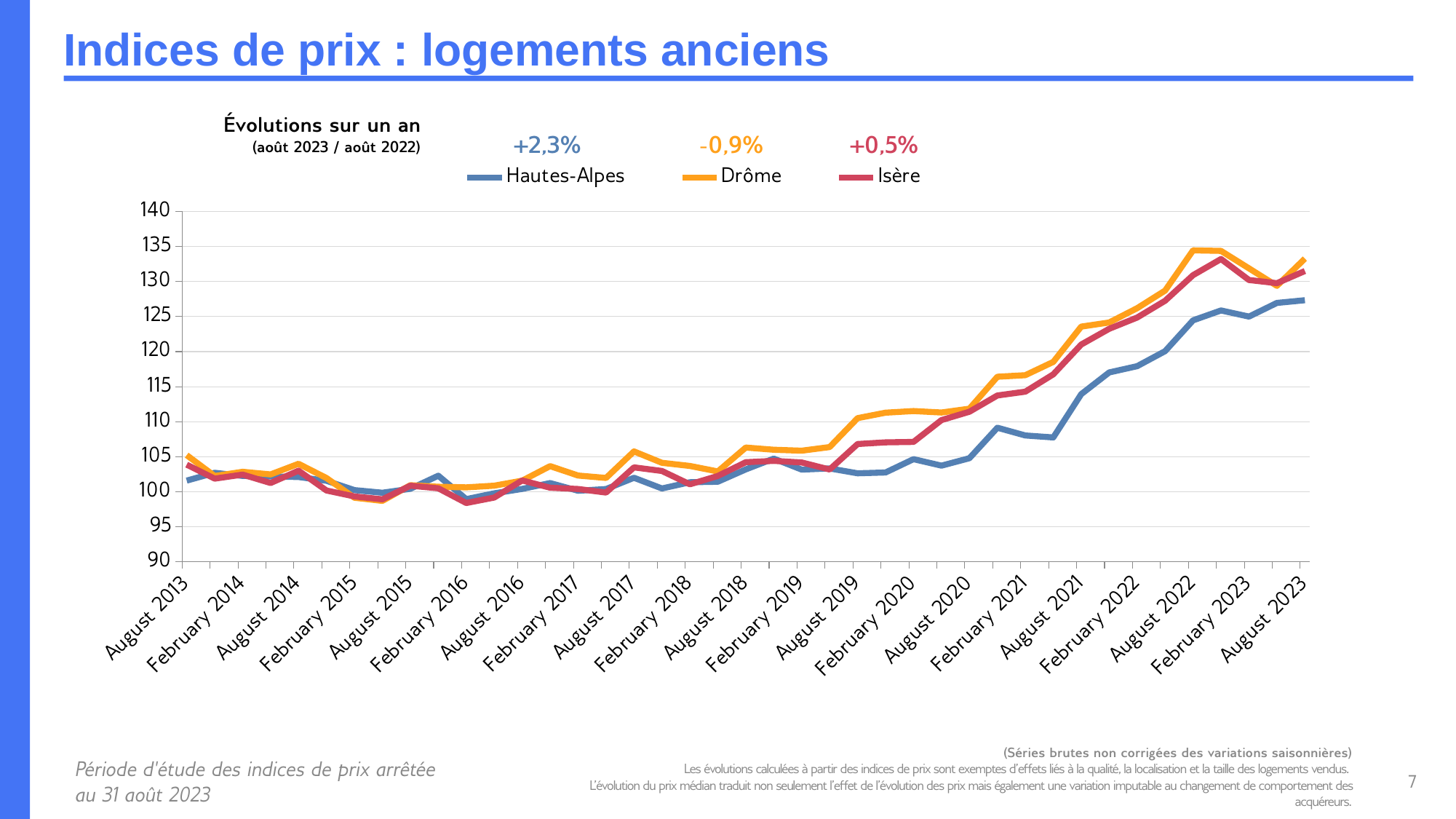

Indices de prix : logements anciens

Évolutions sur un an
(août 2023 / août 2022)
+2,3%
-0,9%
+0,5%

### Chart

| Category | Hautes-Alpes | Drôme | Isère |
|---|---|---|---|
| 41487 | 101.58594451 | 105.21681006 | 103.86115297 |
| 41579 | 102.70322814 | 102.24492563 | 101.86644188 |
| 41671 | 102.25510691 | 102.84548182 | 102.44256589 |
| 41760 | 102.17719409 | 102.47059776 | 101.24200116 |
| 41852 | 102.10070141 | 103.98201293 | 103.00057912 |
| 41944 | 101.56066288 | 101.95265776 | 100.17769084 |
| 42036 | 100.23256636 | 99.142831799 | 99.327508313 |
| 42125 | 99.858157518 | 98.694154385 | 98.915014121 |
| 42217 | 100.41837044 | 100.93235974 | 100.86240946 |
| 42309 | 102.28388547 | 100.70911506 | 100.48548625 |
| 42401 | 98.941684105 | 100.62150877 | 98.389696801 |
| 42491 | 99.769201876 | 100.86311695 | 99.166273015 |
| 42583 | 100.39909044 | 101.57803871 | 101.61011053 |
| 42675 | 101.23385365 | 103.65274303 | 100.5723225 |
| 42767 | 100.13953703 | 102.30798946 | 100.38741486 |
| 42856 | 100.38374292 | 101.96494346 | 99.879159752 |
| 42948 | 101.99236027 | 105.75457491 | 103.47729821 |
| 43040 | 100.46611758 | 104.12562124 | 102.96138391 |
| 43132 | 101.35079623 | 103.67486777 | 101.0595197 |
| 43221 | 101.42595125 | 102.8920726 | 102.2488703 |
| 43313 | 103.18624544 | 106.30276056 | 104.21020404 |
| 43405 | 104.72973797 | 105.9921429 | 104.40187118 |
| 43497 | 103.15476704 | 105.85729465 | 104.17703679 |
| 43586 | 103.32095515 | 106.36838179 | 103.17107996 |
| 43678 | 102.63182252 | 110.5072808 | 106.80722123 |
| 43770 | 102.74790129 | 111.28669411 | 107.04329475 |
| 43862 | 104.64510589 | 111.51903636 | 107.10837207 |
| 43952 | 103.72333704 | 111.30718982 | 110.22956881 |
| 44044 | 104.78368671 | 111.85524445 | 111.41975301 |
| 44136 | 109.13212686 | 116.41288208 | 113.74144988 |
| 44228 | 108.02621217 | 116.63484567 | 114.28481815 |
| 44317 | 107.74746639 | 118.53217947 | 116.75789594 |
| 44409 | 113.92780469 | 123.56665792 | 121.01033704 |
| 44501 | 117.02747479 | 124.15369366 | 123.25367321 |
| 44593 | 117.92258294 | 126.19713764 | 124.86222752 |
| 44682 | 120.06734658 | 128.7077882 | 127.25317564 |
| 44774 | 124.46052331 | 134.45248467 | 130.90822879 |
| 44866 | 125.87208009 | 134.37042912 | 133.2116338 |
| 44958 | 124.99968852 | 131.87791095 | 130.21991126 |
| 45047 | 126.9454649 | 129.38208909 | 129.76446399 |
| 45139 | 127.33190885 | 133.26704249 | 131.50019805 |
(Séries brutes non corrigées des variations saisonnières)
Les évolutions calculées à partir des indices de prix sont exemptes d’effets liés à la qualité, la localisation et la taille des logements vendus.
L’évolution du prix médian traduit non seulement l’effet de l’évolution des prix mais également une variation imputable au changement de comportement des acquéreurs.
Période d'étude des indices de prix arrêtée
au 31 août 2023
7